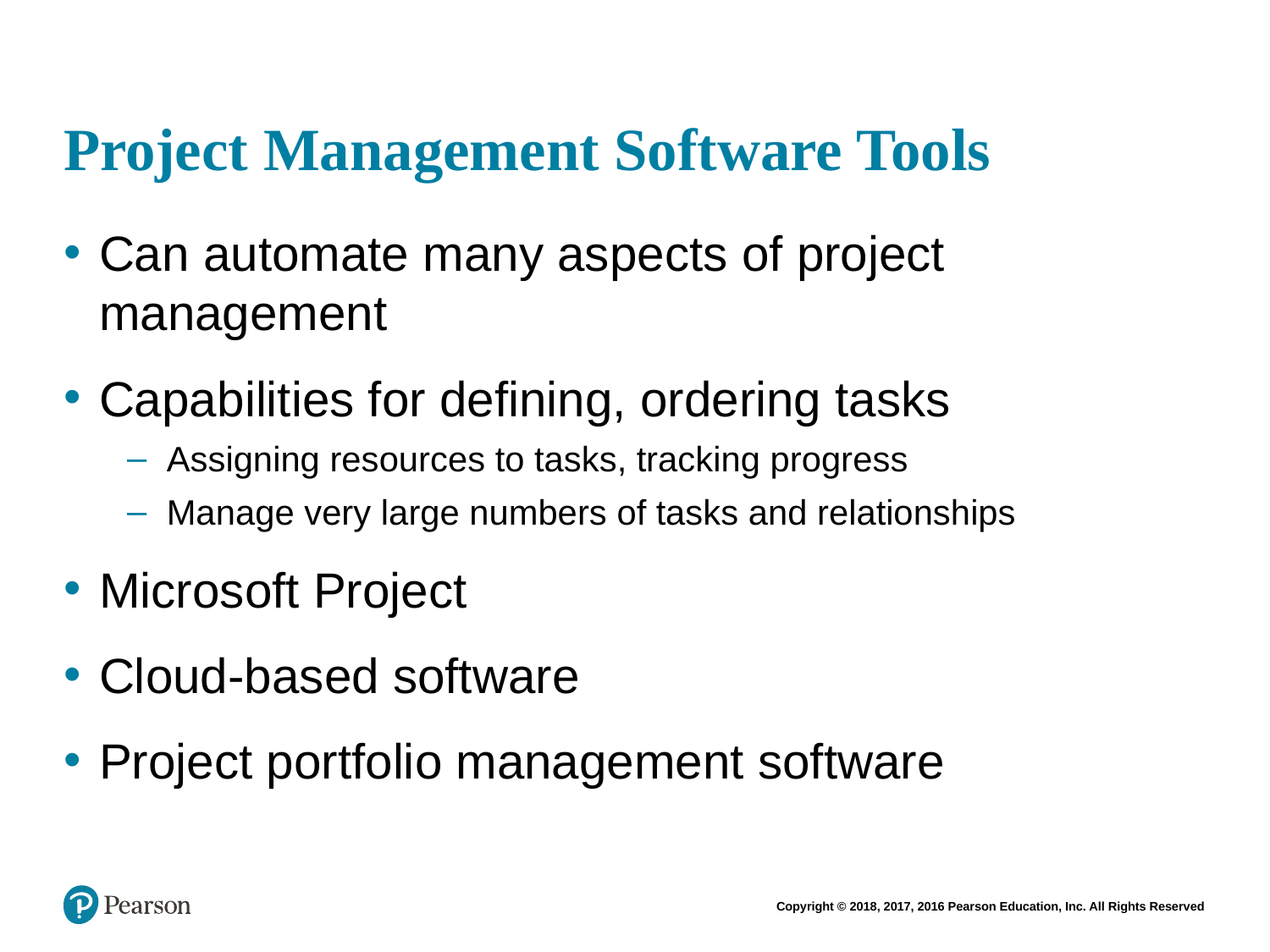

# Project Management Software Tools
Can automate many aspects of project management
Capabilities for defining, ordering tasks
Assigning resources to tasks, tracking progress
Manage very large numbers of tasks and relationships
Microsoft Project
Cloud-based software
Project portfolio management software